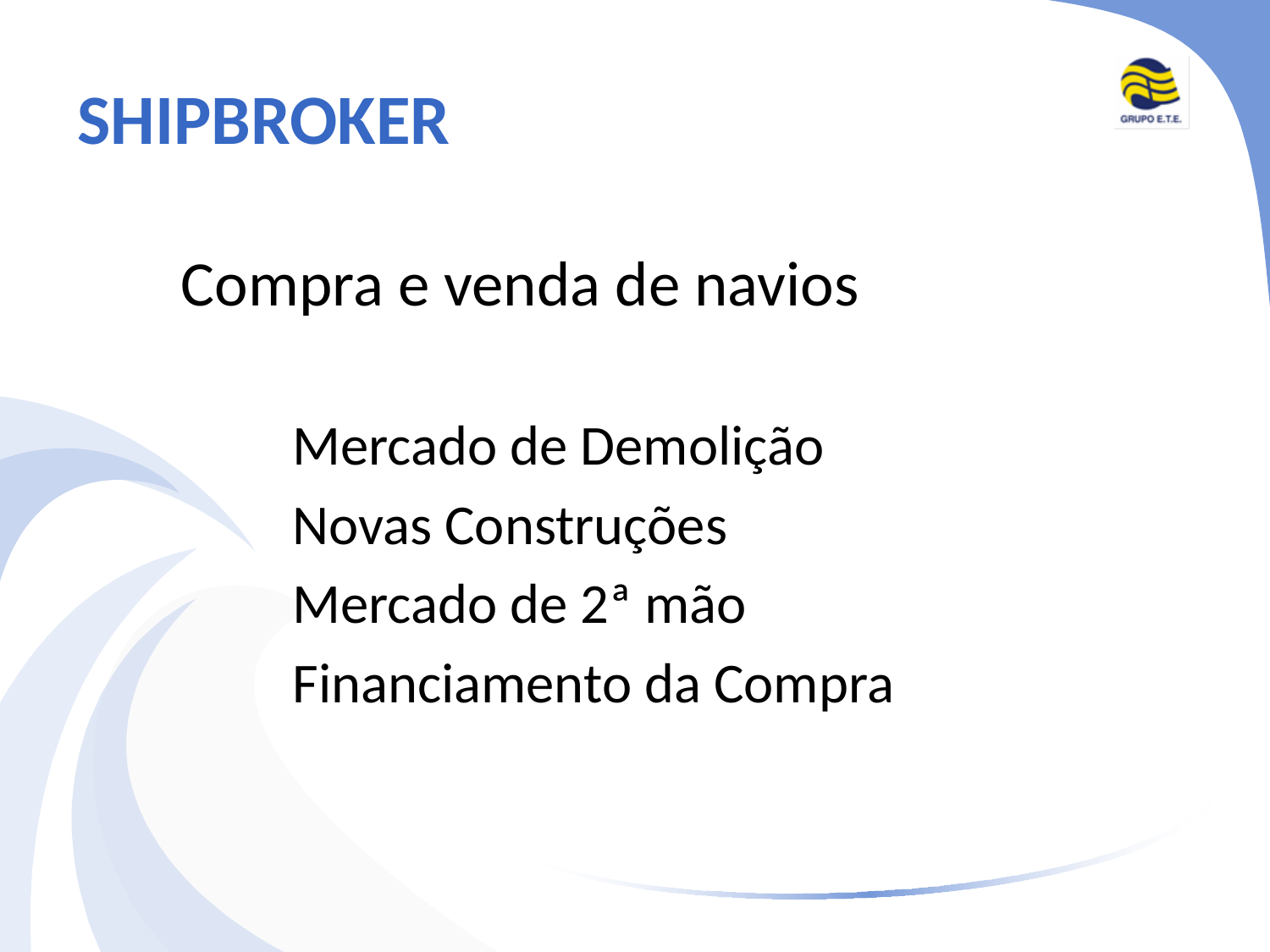

# SHIPBROKER
	Compra e venda de navios

	Mercado de Demolição
	Novas Construções
	Mercado de 2ª mão
	Financiamento da Compra